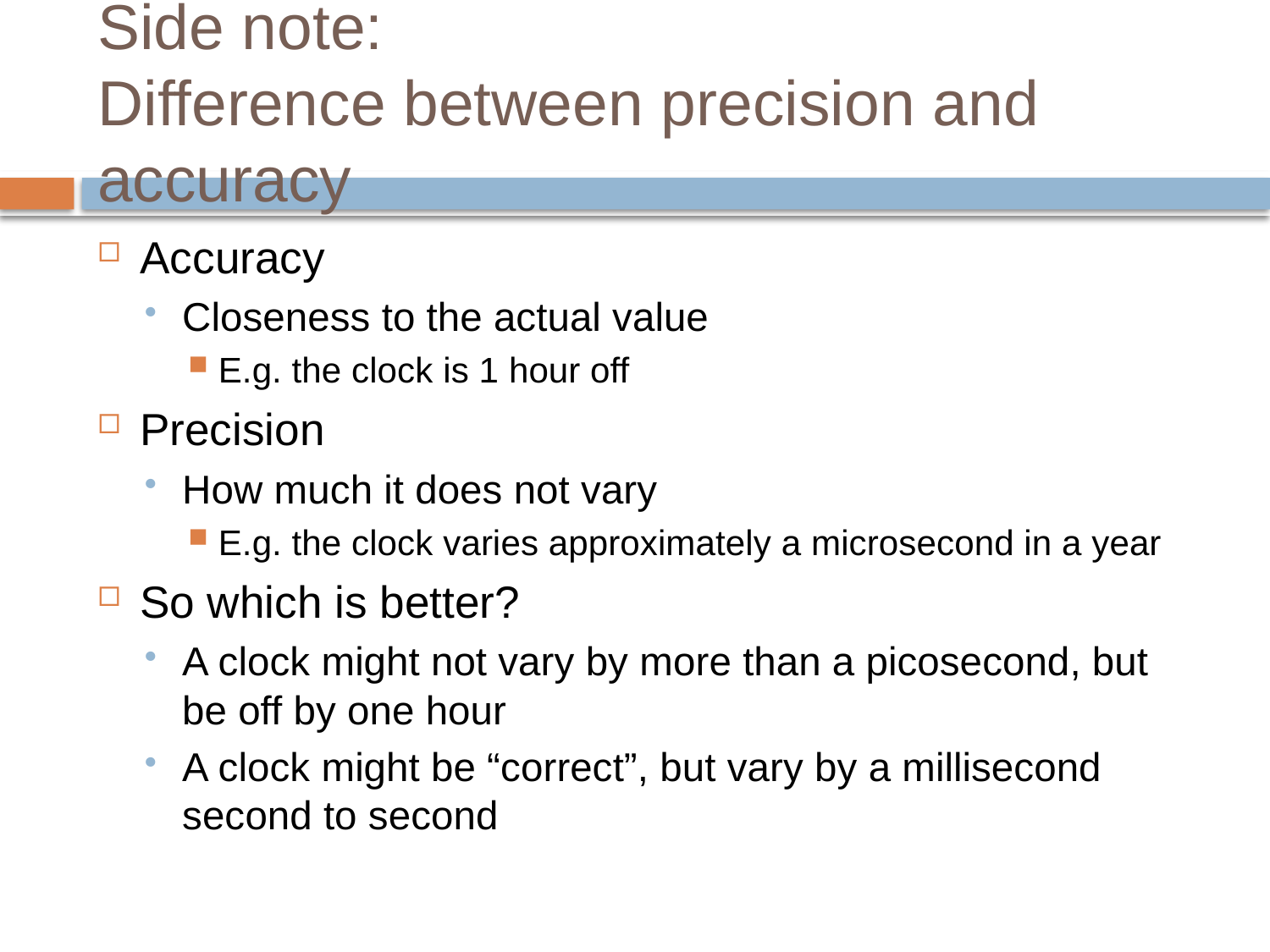

# Side note: Difference between precision and accuracy
Accuracy
Closeness to the actual value
E.g. the clock is 1 hour off
Precision
How much it does not vary
E.g. the clock varies approximately a microsecond in a year
So which is better?
A clock might not vary by more than a picosecond, but be off by one hour
A clock might be “correct”, but vary by a millisecond second to second